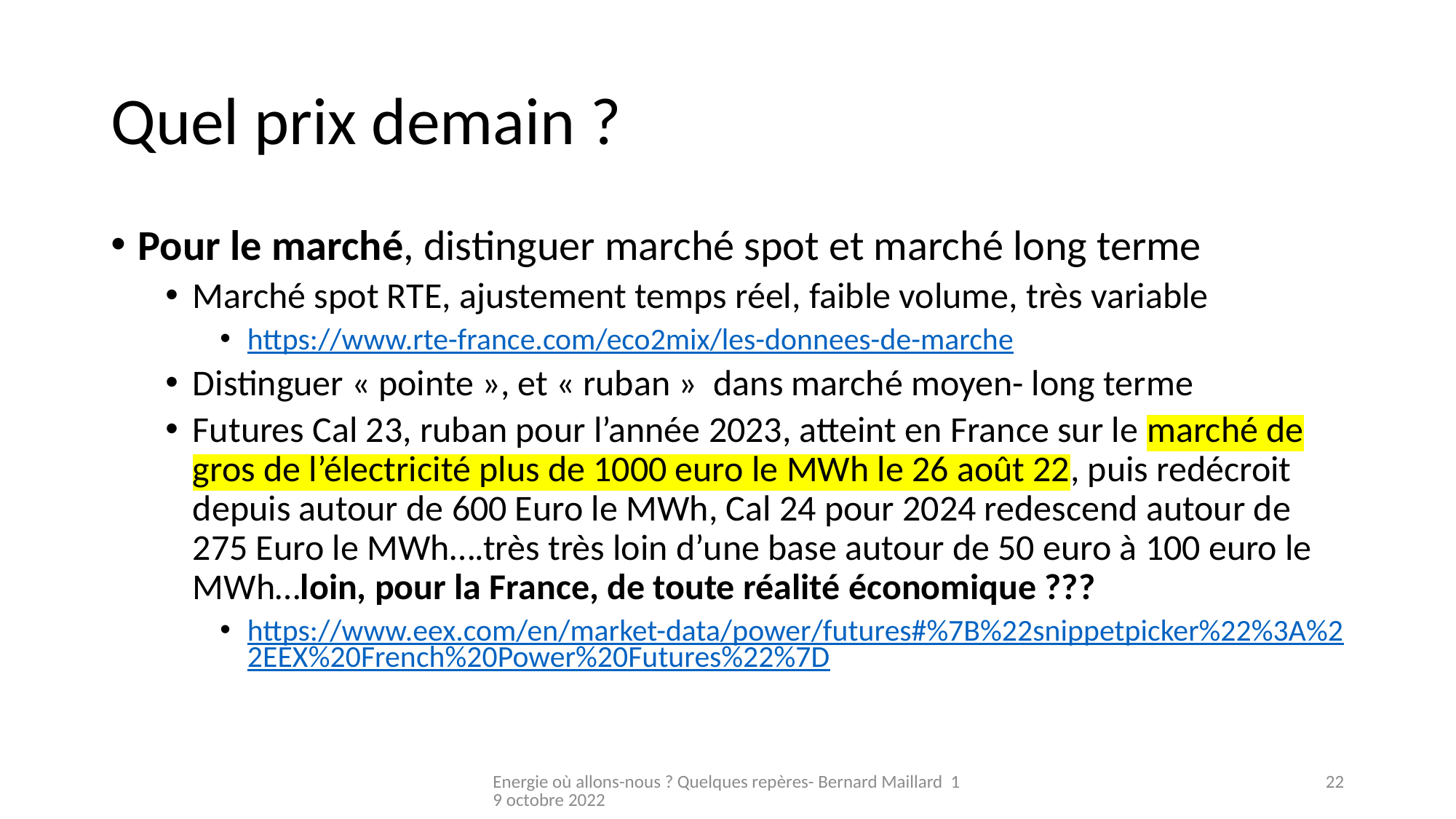

# Quel prix demain ?
Pour le marché, distinguer marché spot et marché long terme
Marché spot RTE, ajustement temps réel, faible volume, très variable
https://www.rte-france.com/eco2mix/les-donnees-de-marche
Distinguer « pointe », et « ruban »  dans marché moyen- long terme
Futures Cal 23, ruban pour l’année 2023, atteint en France sur le marché de gros de l’électricité plus de 1000 euro le MWh le 26 août 22, puis redécroit depuis autour de 600 Euro le MWh, Cal 24 pour 2024 redescend autour de 275 Euro le MWh….très très loin d’une base autour de 50 euro à 100 euro le MWh…loin, pour la France, de toute réalité économique ???
https://www.eex.com/en/market-data/power/futures#%7B%22snippetpicker%22%3A%22EEX%20French%20Power%20Futures%22%7D

Energie où allons-nous ? Quelques repères- Bernard Maillard  19 octobre 2022
22